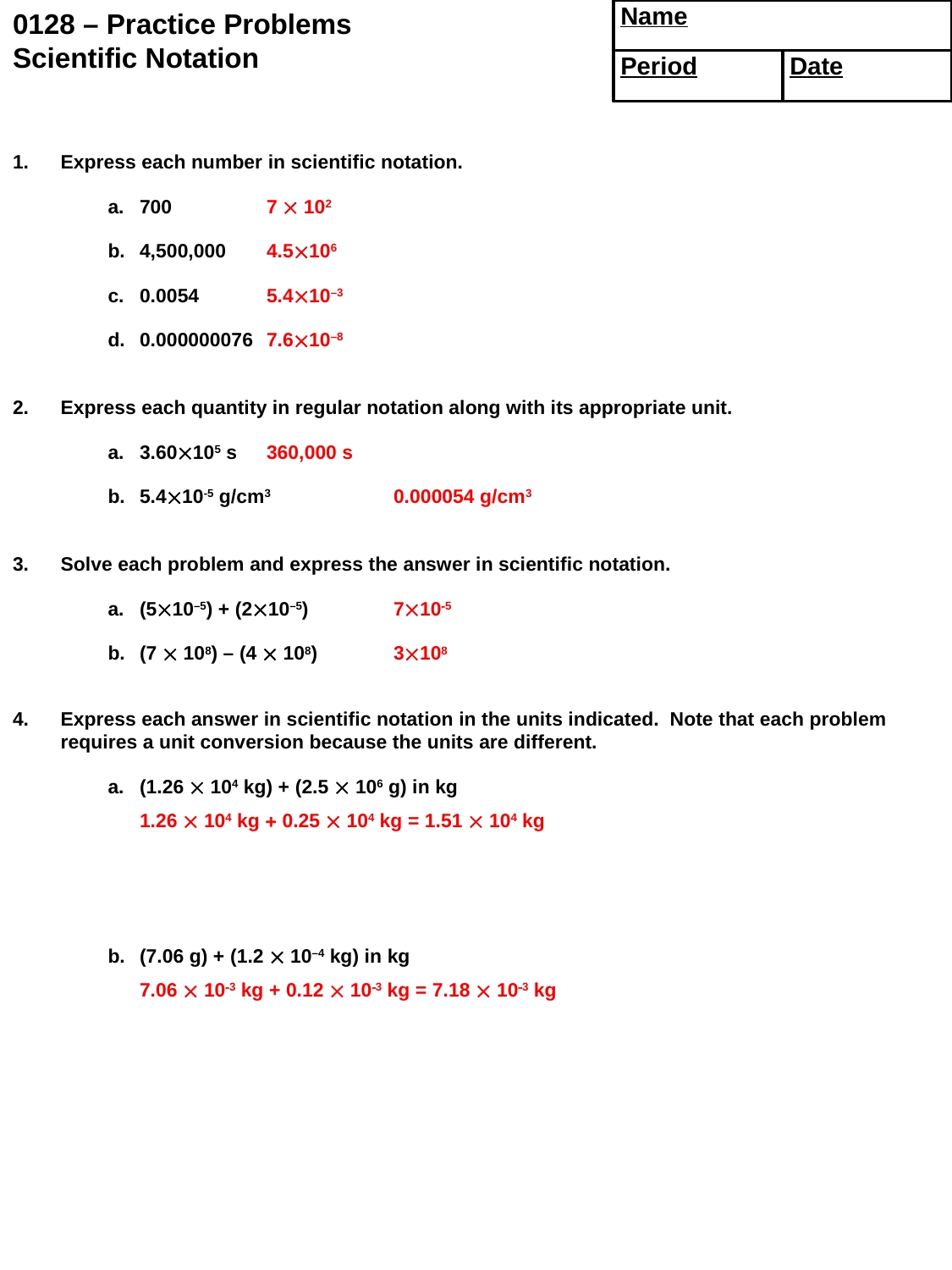

0128 – Practice Problems
Scientific Notation
 Name
 Period
 Date
1.	Express each number in scientific notation.
a.	700	7 × 102
b.	4,500,000 	4.5×106
c.	0.0054 	5.4×10–3
d.	0.000000076 	7.6×10–8

2.	Express each quantity in regular notation along with its appropriate unit.
a.	3.60×105 s	360,000 s
b.	5.4×10-5 g/cm3	0.000054 g/cm3

3.	Solve each problem and express the answer in scientific notation.
a.	(5×10–5) + (2×10–5)	7×10−5
b.	(7 × 108) – (4 × 108)	3×108
4.	Express each answer in scientific notation in the units indicated.  Note that each problem requires a unit conversion because the units are different.
a.	(1.26 × 104 kg) + (2.5 × 106 g) in kg
	1.26 × 104 kg + 0.25 × 104 kg = 1.51 × 104 kg

b.	(7.06 g) + (1.2 × 10–4 kg) in kg
	7.06 × 10−3 kg + 0.12 × 10−3 kg = 7.18 × 10−3 kg